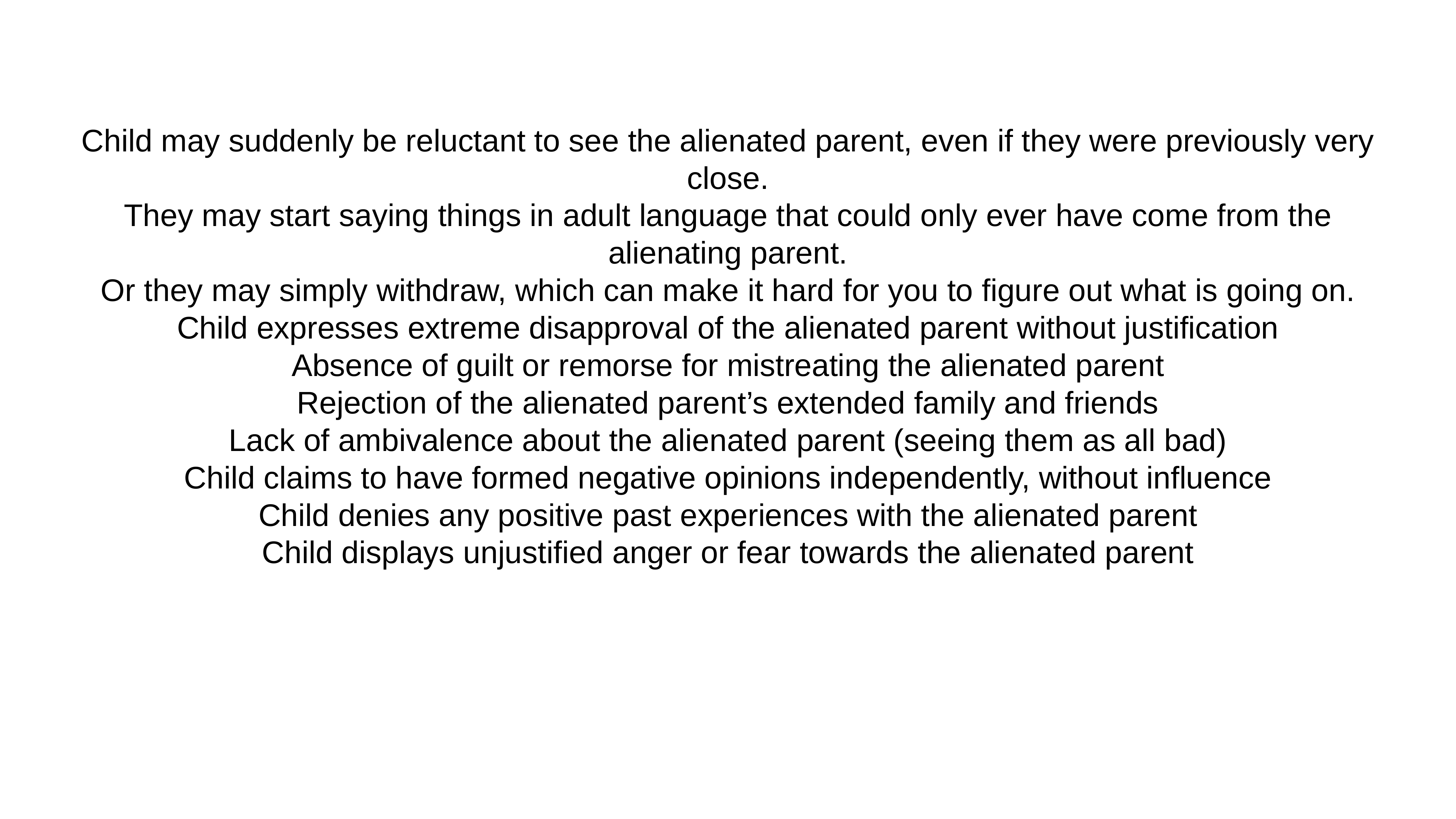

Child may suddenly be reluctant to see the alienated parent, even if they were previously very close.
They may start saying things in adult language that could only ever have come from the alienating parent.
Or they may simply withdraw, which can make it hard for you to figure out what is going on.
Child expresses extreme disapproval of the alienated parent without justification
Absence of guilt or remorse for mistreating the alienated parent
Rejection of the alienated parent’s extended family and friends
Lack of ambivalence about the alienated parent (seeing them as all bad)
Child claims to have formed negative opinions independently, without influence
Child denies any positive past experiences with the alienated parent
Child displays unjustified anger or fear towards the alienated parent